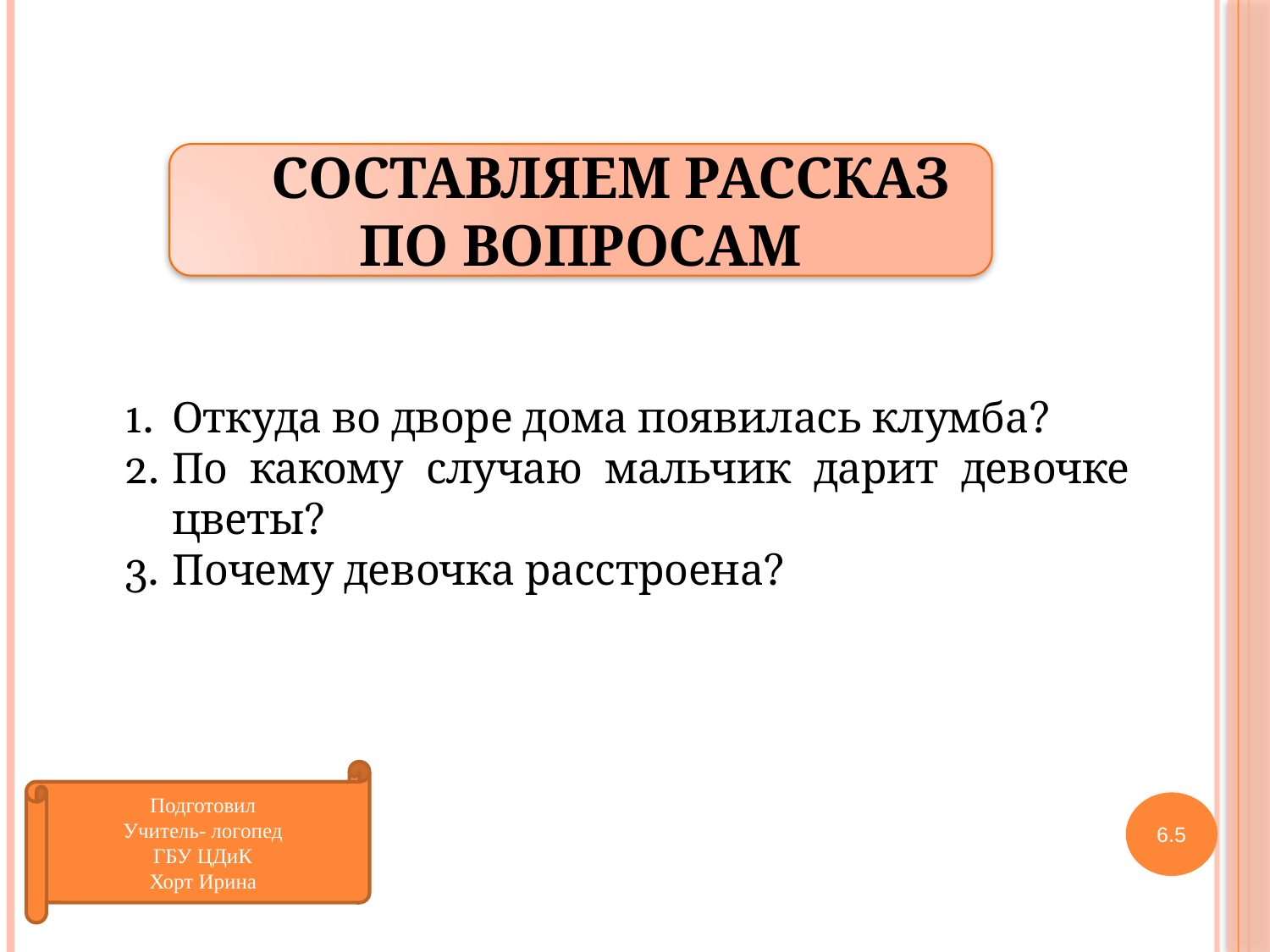

СОСТАВЛЯЕМ РАССКАЗ ПО ВОПРОСАМ
Откуда во дворе дома появилась клумба?
По какому случаю мальчик дарит девочке цветы?
Почему девочка расстроена?
Подготовил
Учитель- логопед
ГБУ ЦДиК
Хорт Ирина
6.5